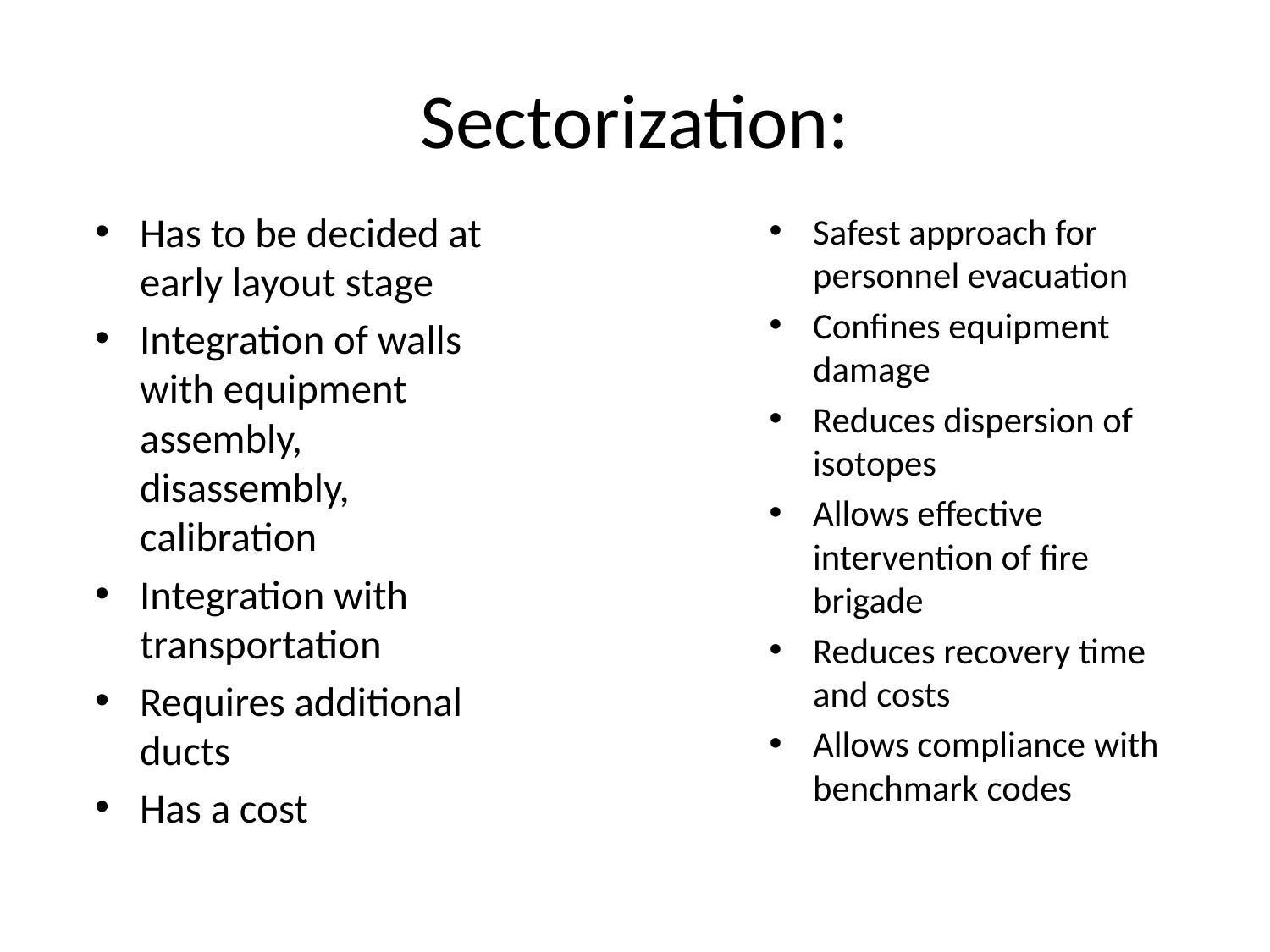

# Sectorization:
Has to be decided at early layout stage
Integration of walls with equipment assembly, disassembly, calibration
Integration with transportation
Requires additional ducts
Has a cost

Safest approach for personnel evacuation
Confines equipment damage
Reduces dispersion of isotopes
Allows effective intervention of fire brigade
Reduces recovery time and costs
Allows compliance with benchmark codes